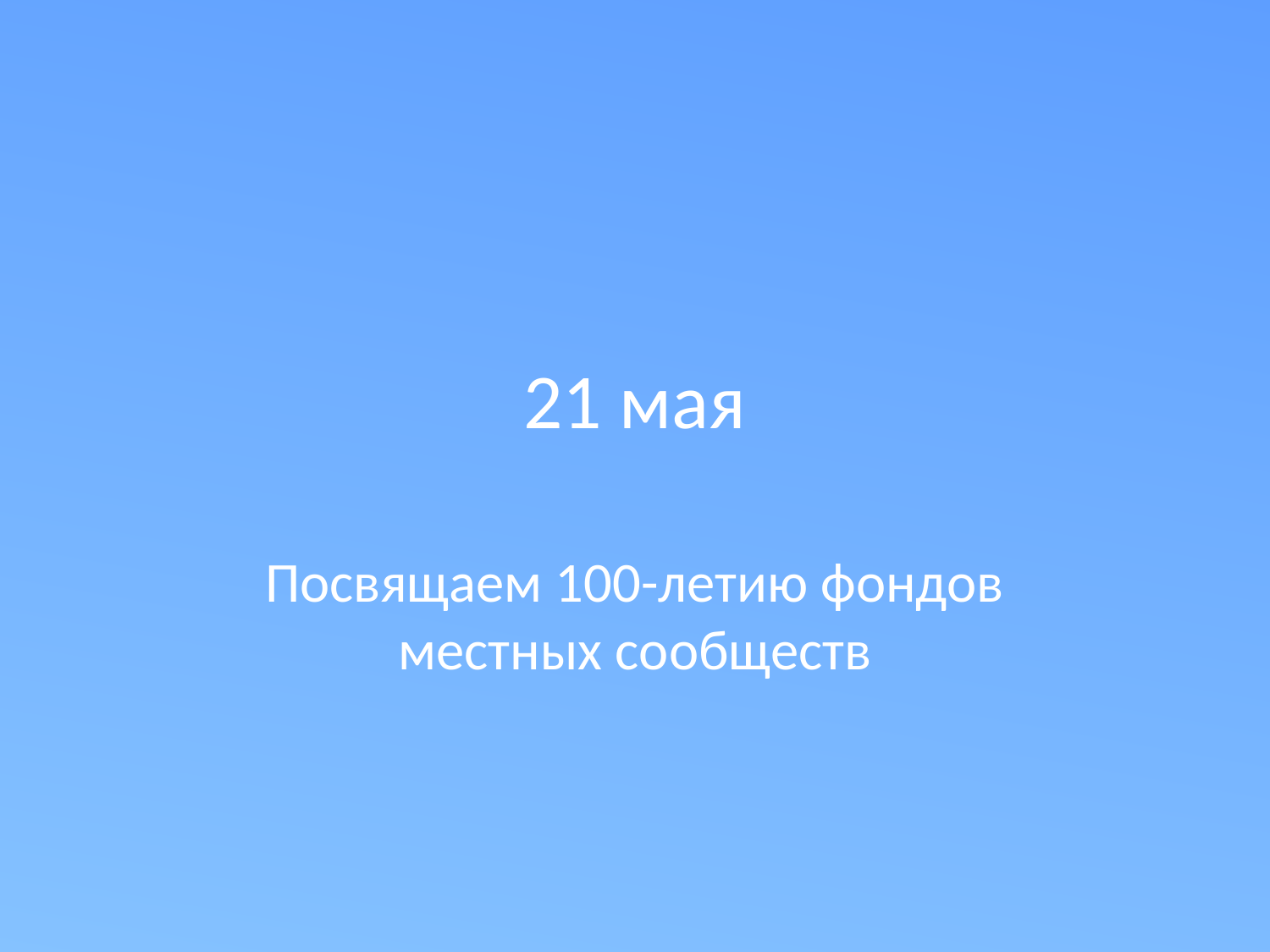

# 21 мая
Посвящаем 100-летию фондов местных сообществ